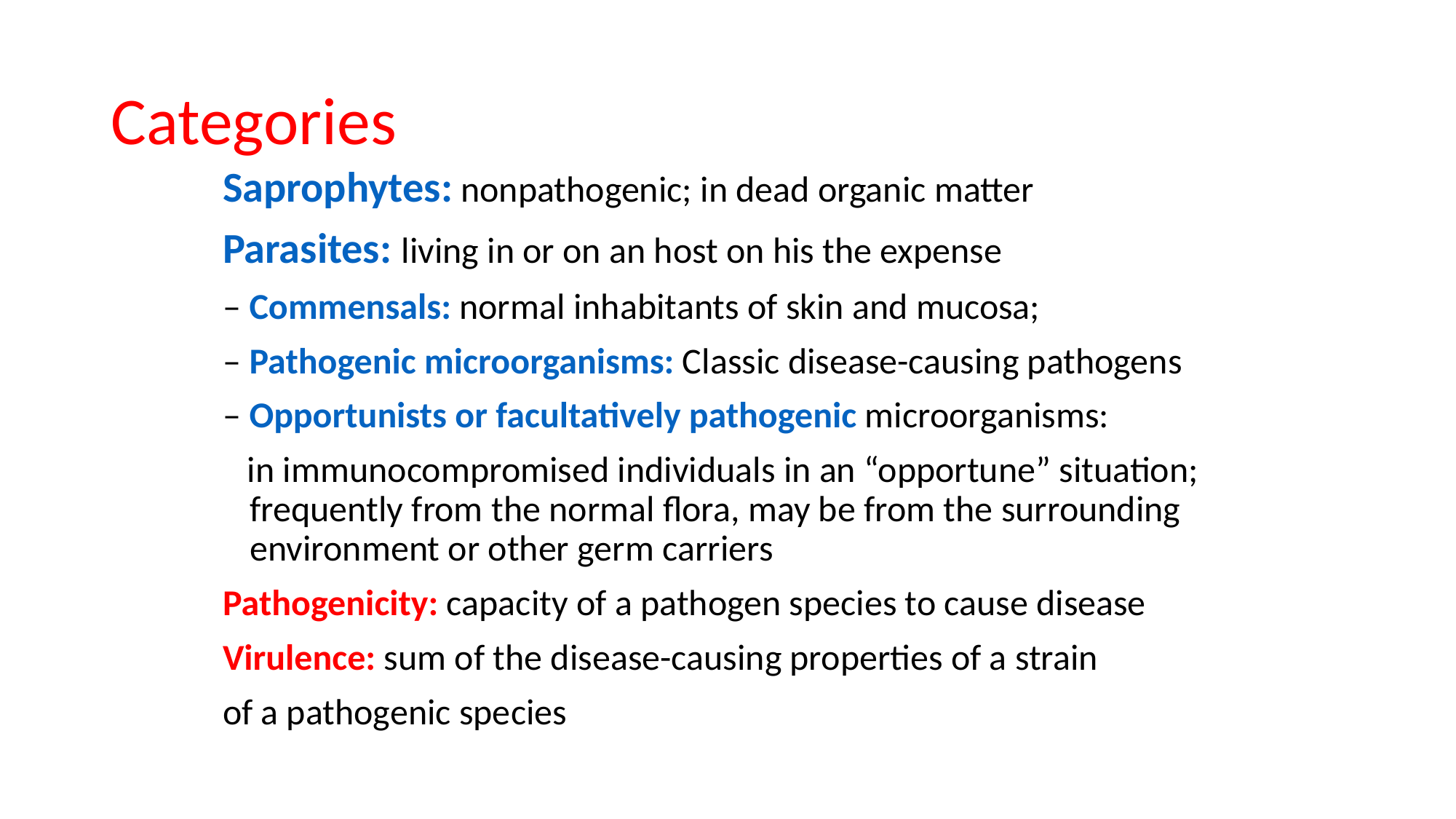

# Categories
Saprophytes: nonpathogenic; in dead organic matter
Parasites: living in or on an host on his the expense
– Commensals: normal inhabitants of skin and mucosa;
– Pathogenic microorganisms: Classic disease-causing pathogens
– Opportunists or facultatively pathogenic microorganisms:
   in immunocompromised individuals in an “opportune” situation; frequently from the normal flora, may be from the surrounding environment or other germ carriers
Pathogenicity: capacity of a pathogen species to cause disease
Virulence: sum of the disease-causing properties of a strain
of a pathogenic species